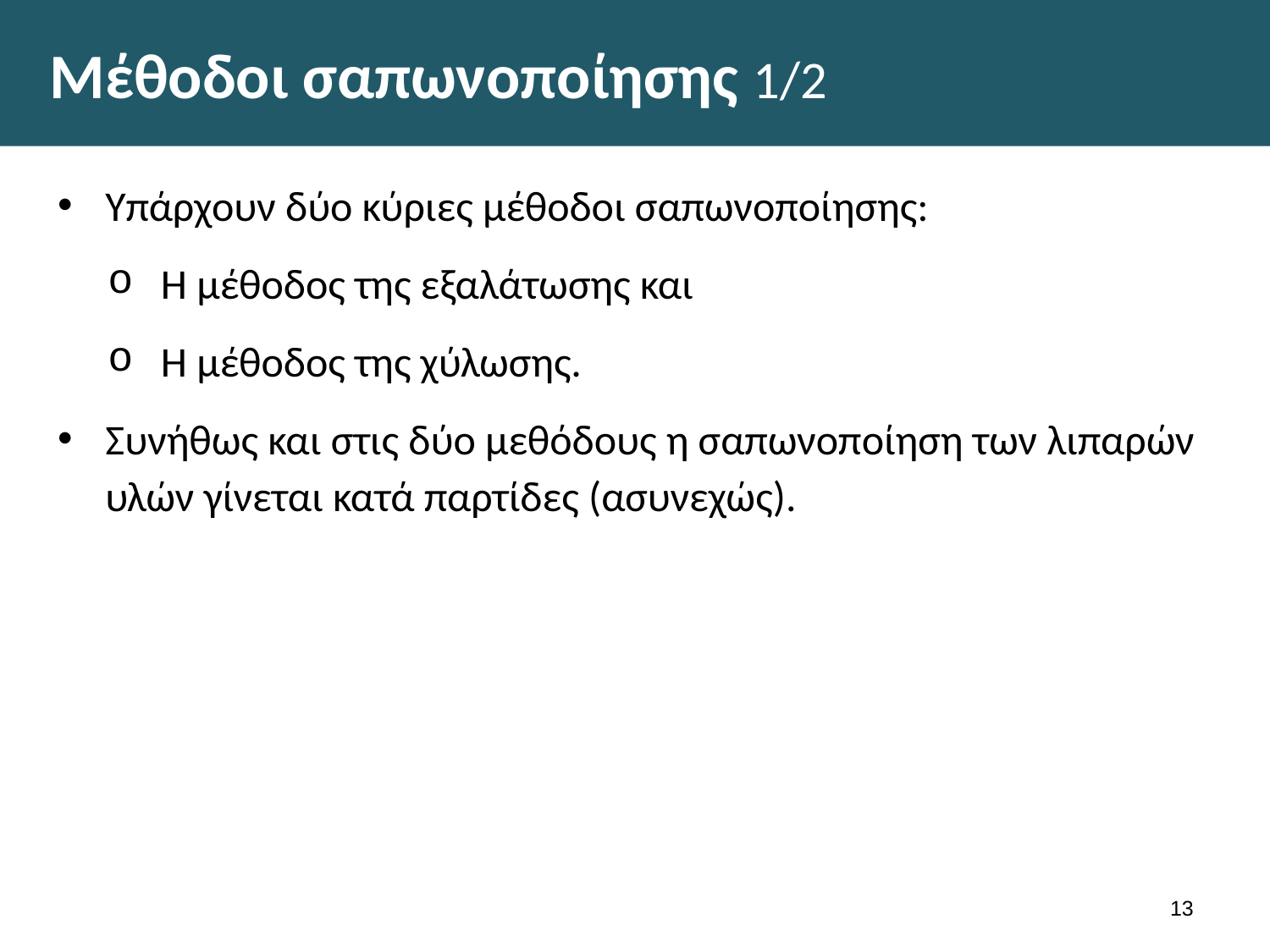

# Μέθοδοι σαπωνοποίησης 1/2
Υπάρχουν δύο κύριες μέθοδοι σαπωνοποίησης:
Η μέθοδος της εξαλάτωσης και
Η μέθοδος της χύλωσης.
Συνήθως και στις δύο μεθόδους η σαπωνοποίηση των λιπαρών υλών γίνεται κατά παρτίδες (ασυνεχώς).
13